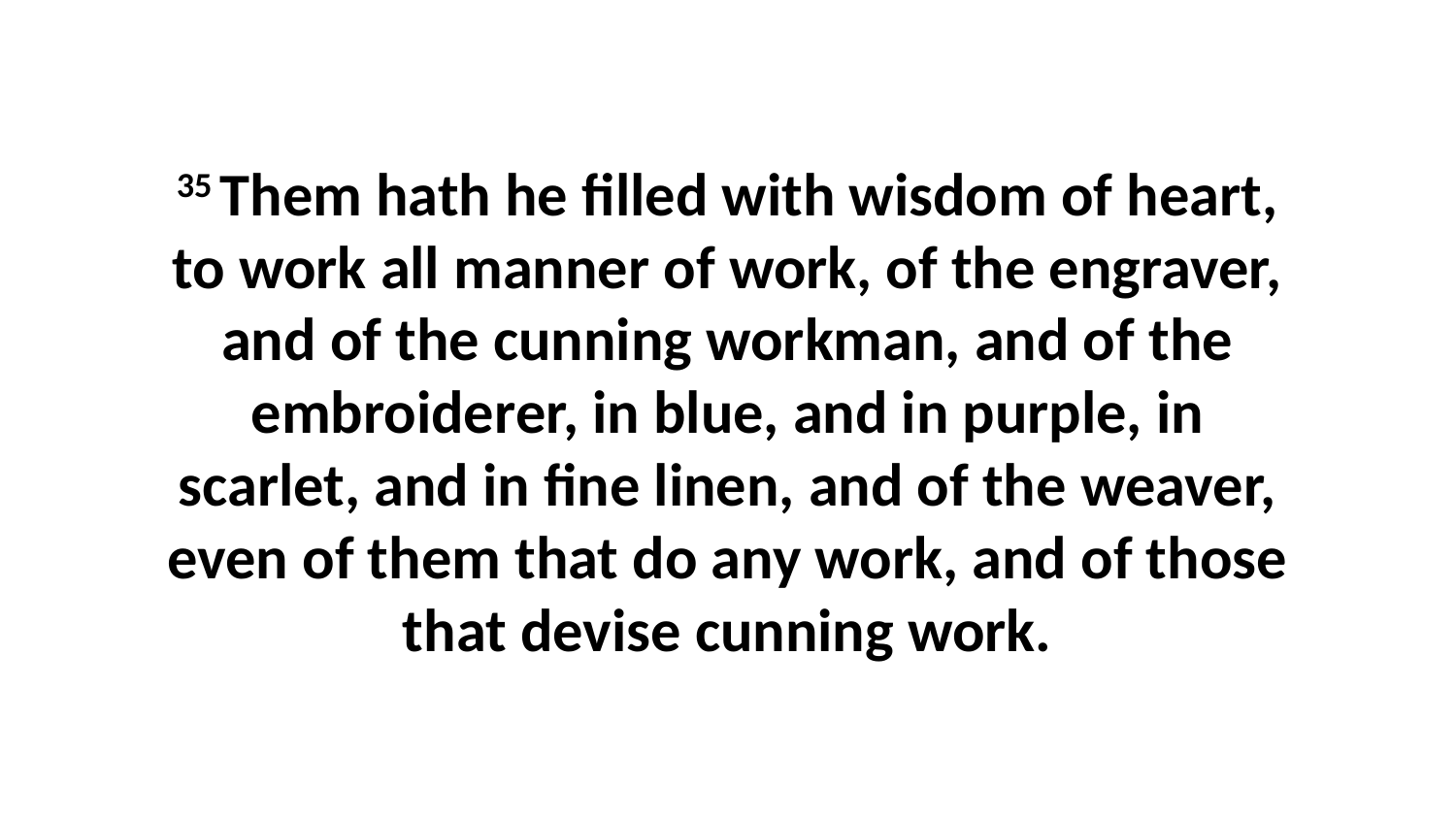

35 Them hath he filled with wisdom of heart, to work all manner of work, of the engraver, and of the cunning workman, and of the embroiderer, in blue, and in purple, in scarlet, and in fine linen, and of the weaver, even of them that do any work, and of those that devise cunning work.